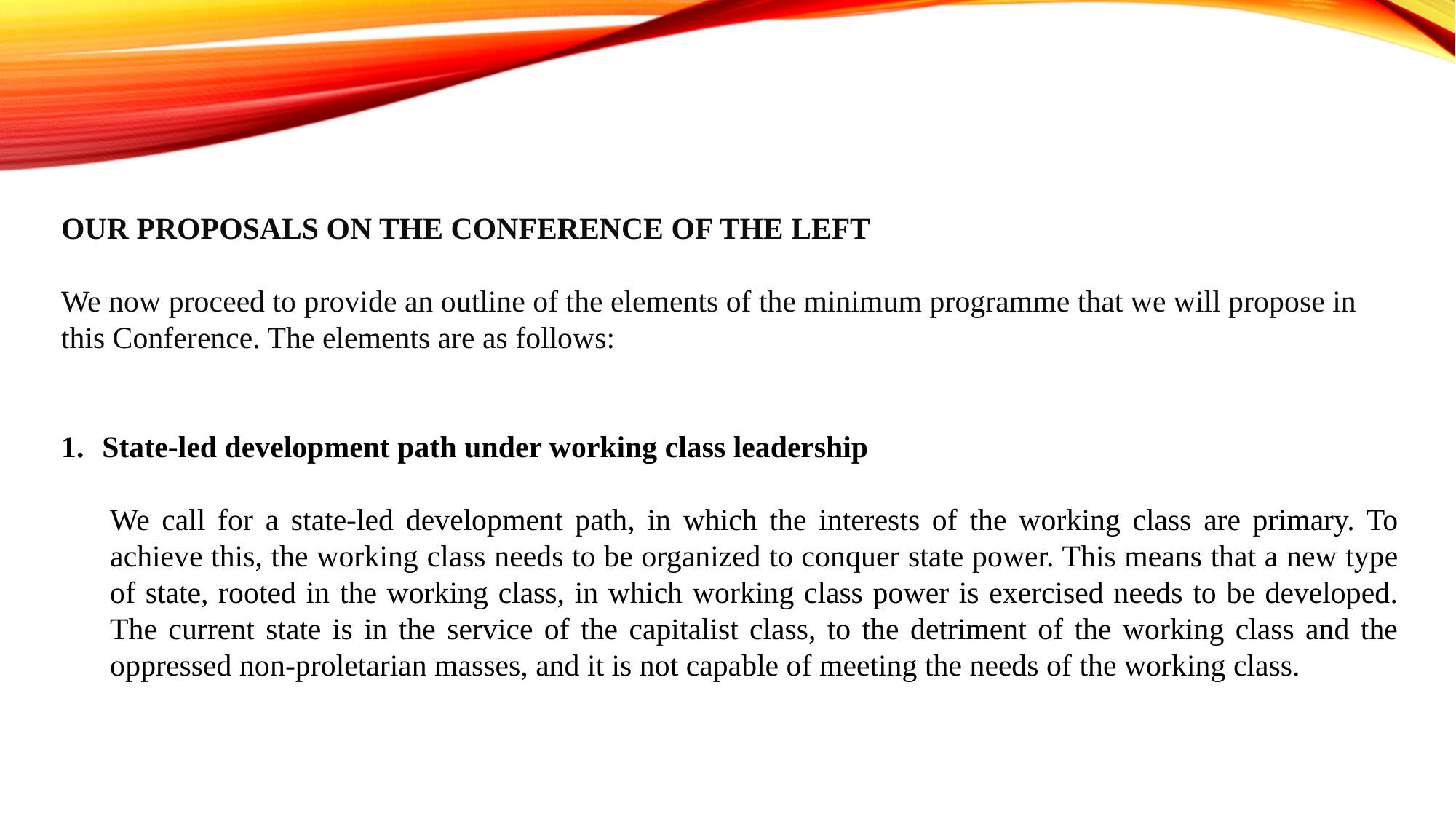

OUR PROPOSALS ON THE CONFERENCE OF THE LEFT

We now proceed to provide an outline of the elements of the minimum programme that we will propose in this Conference. The elements are as follows:

State-led development path under working class leadership

We call for a state-led development path, in which the interests of the working class are primary. To achieve this, the working class needs to be organized to conquer state power. This means that a new type of state, rooted in the working class, in which working class power is exercised needs to be developed. The current state is in the service of the capitalist class, to the detriment of the working class and the oppressed non-proletarian masses, and it is not capable of meeting the needs of the working class.